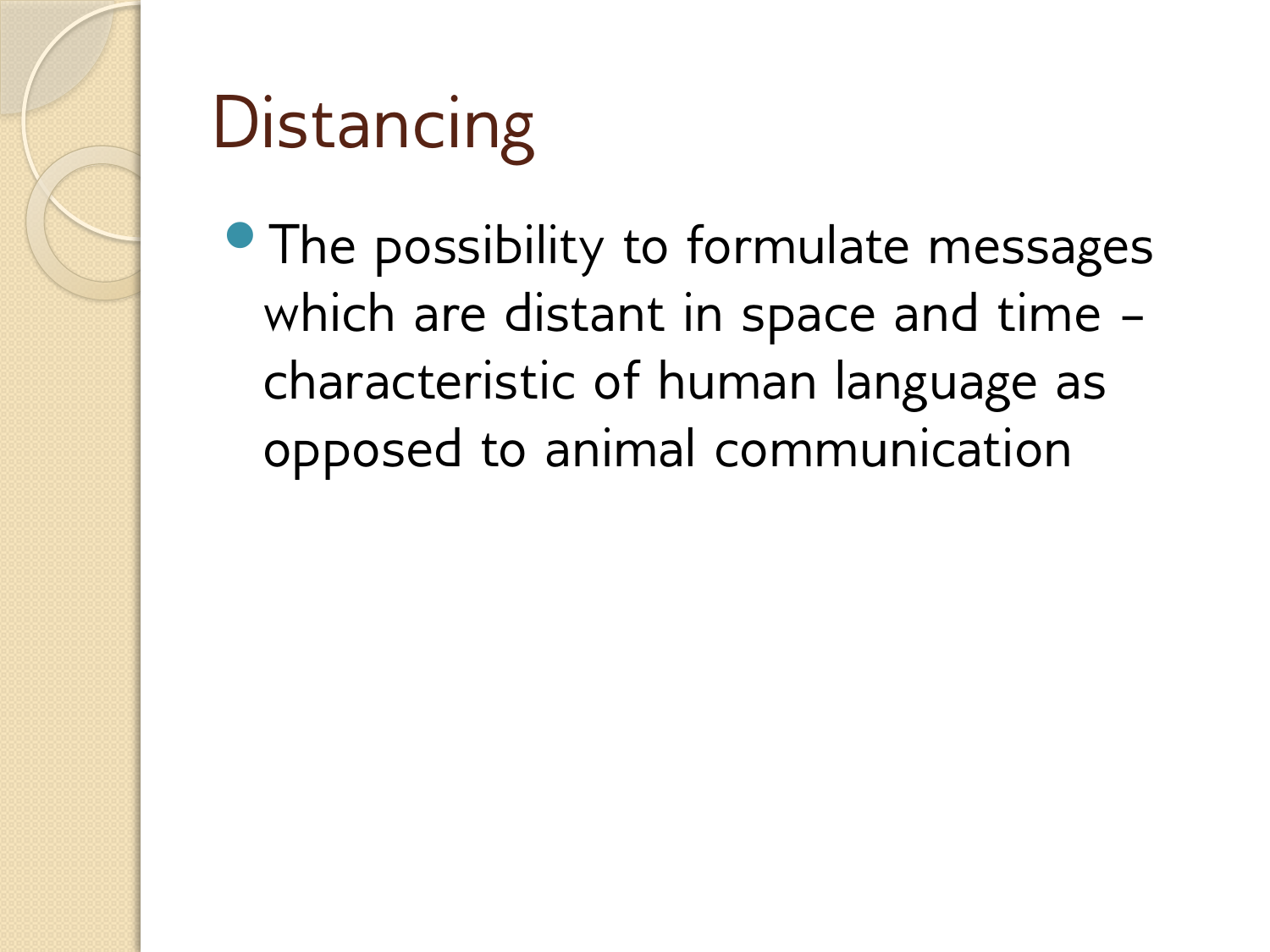

# Distancing
The possibility to formulate messages which are distant in space and time – characteristic of human language as opposed to animal communication